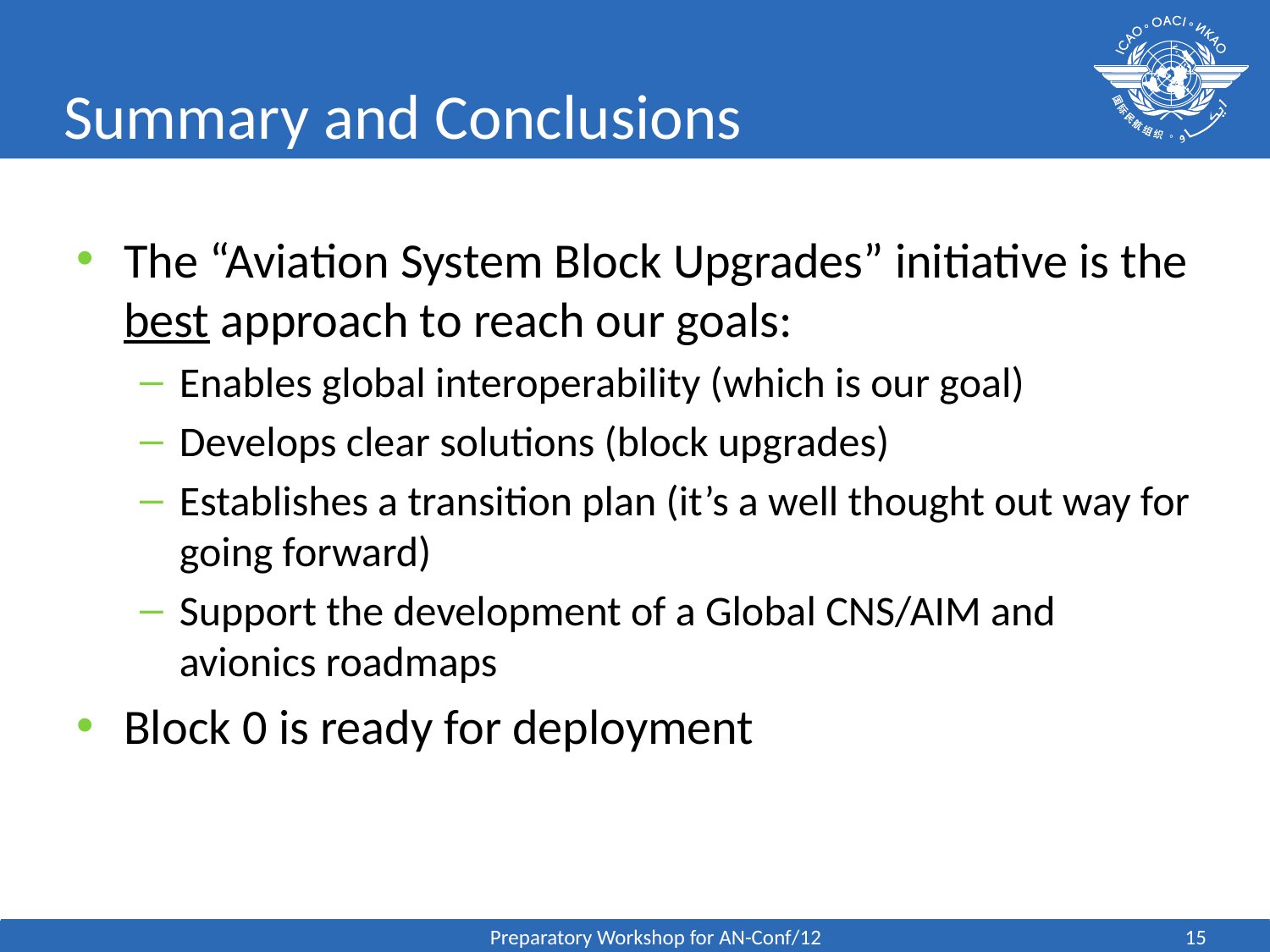

# Summary and Conclusions
The “Aviation System Block Upgrades” initiative is the best approach to reach our goals:
Enables global interoperability (which is our goal)
Develops clear solutions (block upgrades)
Establishes a transition plan (it’s a well thought out way for going forward)
Support the development of a Global CNS/AIM and avionics roadmaps
Block 0 is ready for deployment

Preparatory Workshop for AN-Conf/12
15